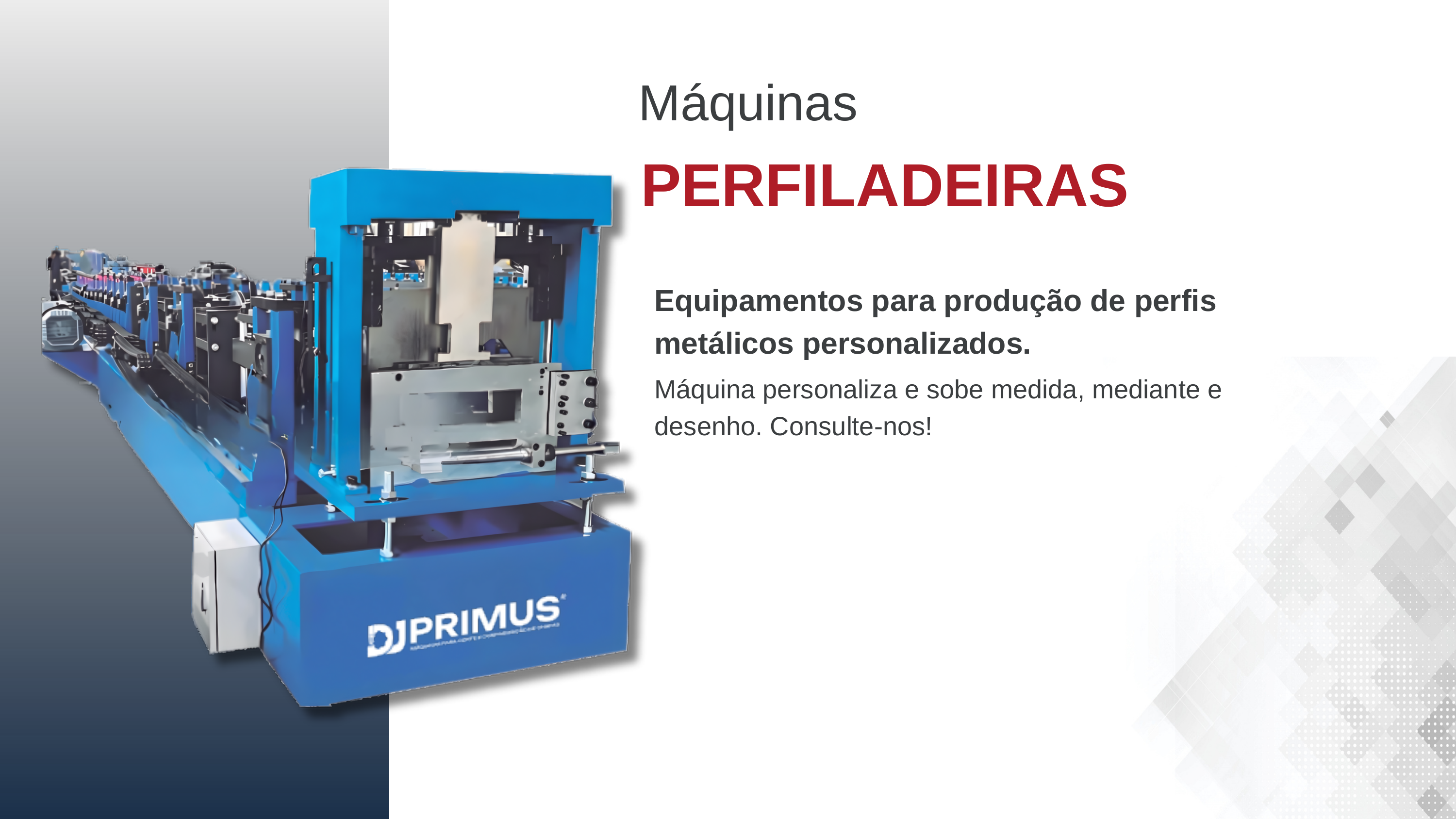

Máquinas
PERFILADEIRAS

Equipamentos para produção de perfis metálicos personalizados.

Máquina personaliza e sobe medida, mediante e desenho. Consulte-nos!